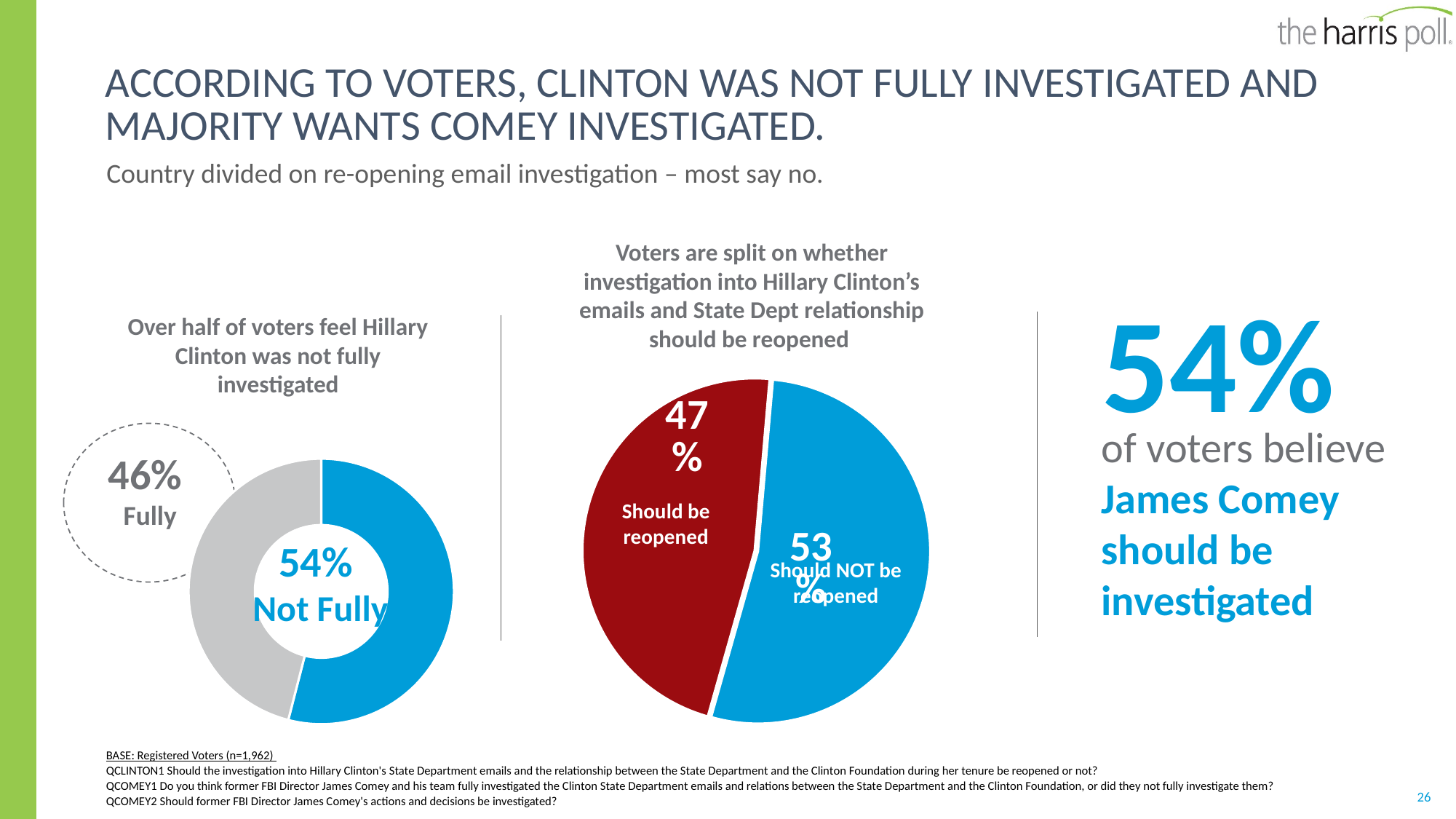

# According to voters, Clinton WAS not fully investigated And majority wants Comey investigated.
Country divided on re-opening email investigation – most say no.
Voters are split on whether investigation into Hillary Clinton’s emails and State Dept relationship should be reopened

### Chart

| Category | Column1 |
|---|---|
| not reopened | 0.53 |
| reopened | 0.47 |
Should be reopened
Should NOT be reopened
54%
of voters believe James Comey should be investigated
Over half of voters feel Hillary Clinton was not fully investigated

46%
Fully

### Chart

| Category | Sales |
|---|---|
| Oppose | 0.54 |
| Oppose | 0.46 |
54%
Not Fully
BASE: Registered Voters (n=1,962)
QCLINTON1 Should the investigation into Hillary Clinton's State Department emails and the relationship between the State Department and the Clinton Foundation during her tenure be reopened or not?
QCOMEY1 Do you think former FBI Director James Comey and his team fully investigated the Clinton State Department emails and relations between the State Department and the Clinton Foundation, or did they not fully investigate them?
QCOMEY2 Should former FBI Director James Comey's actions and decisions be investigated?